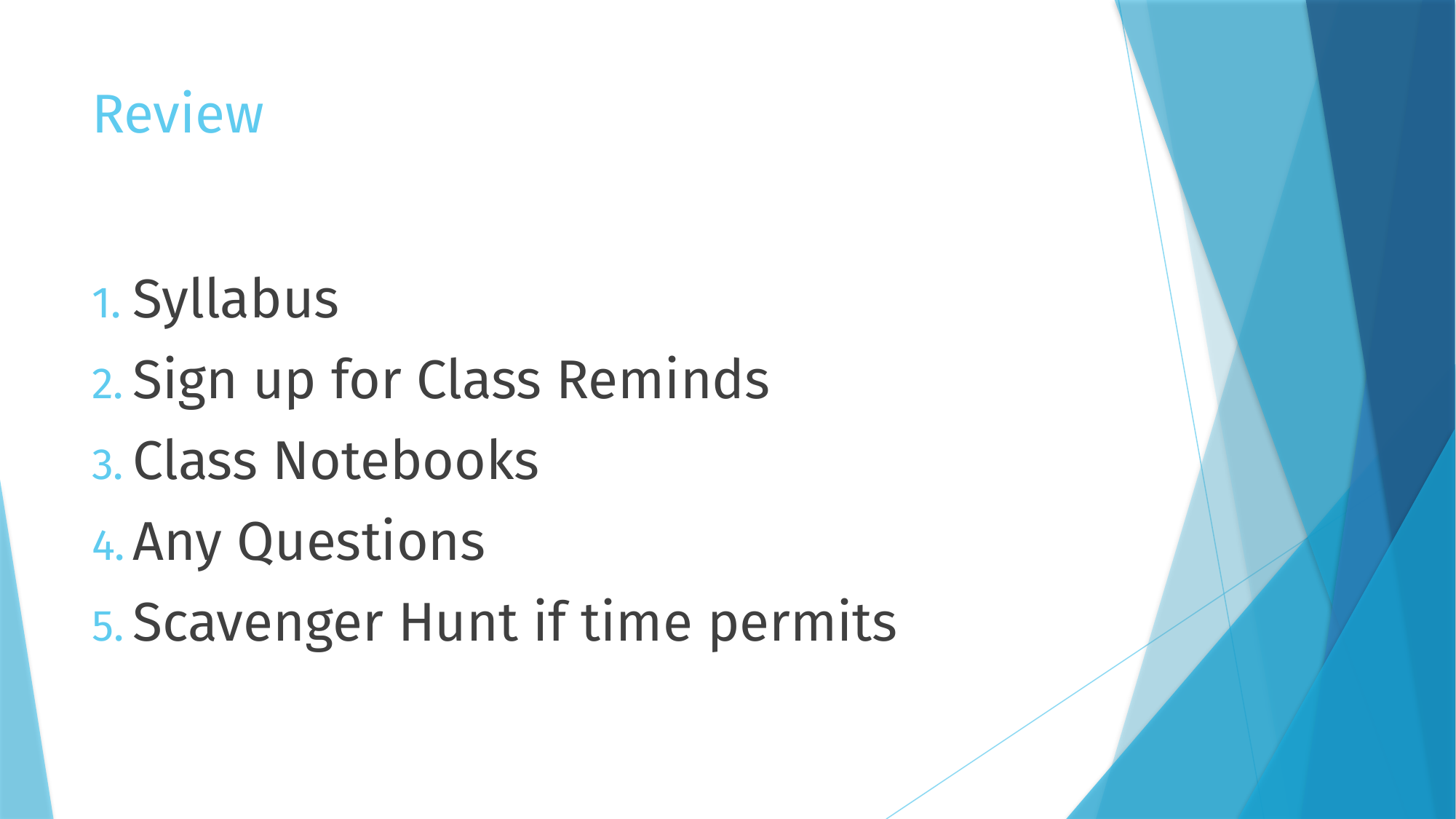

# Review
Syllabus
Sign up for Class Reminds
Class Notebooks
Any Questions
Scavenger Hunt if time permits